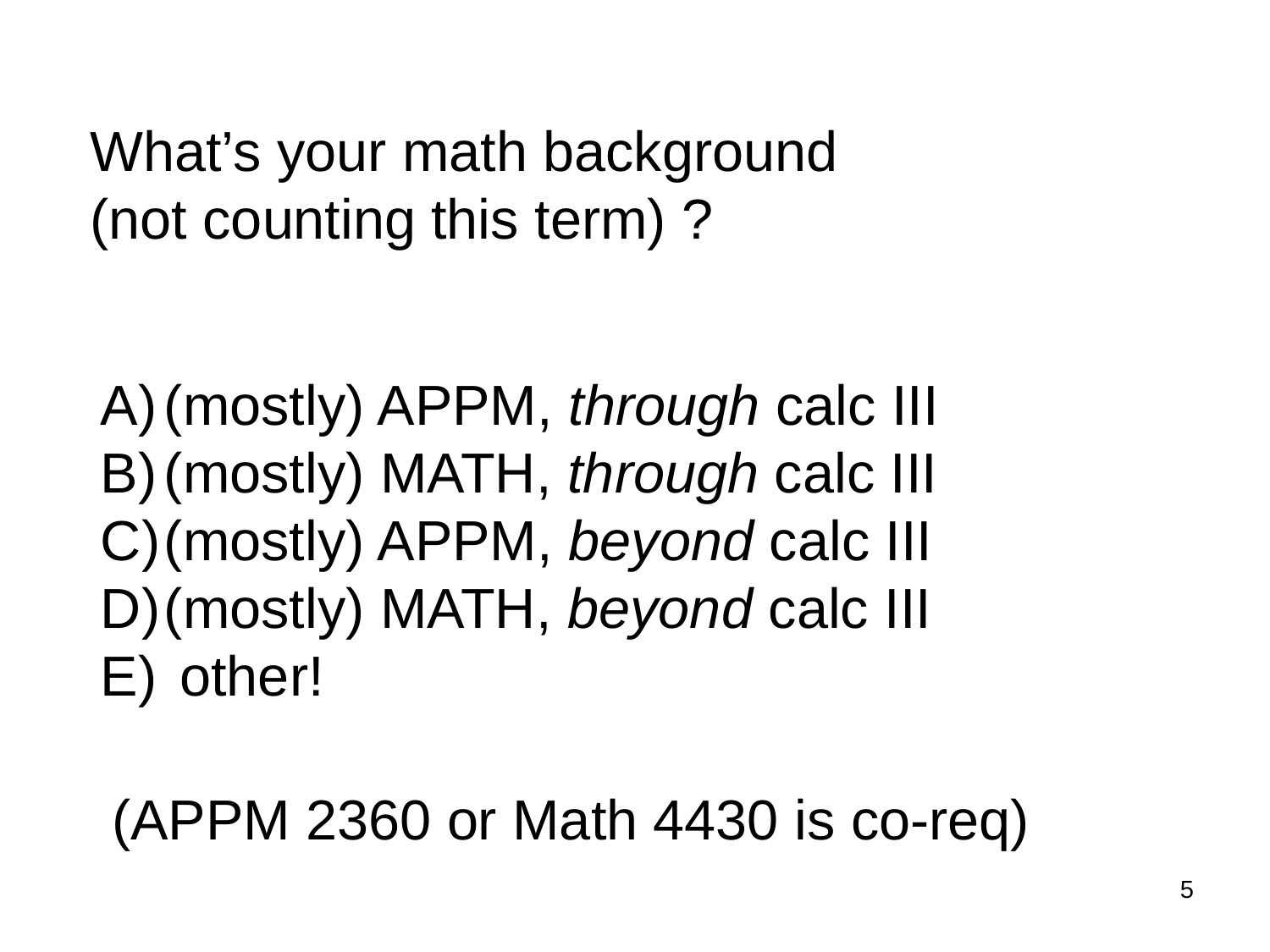

What’s your math background
(not counting this term) ?
(mostly) APPM, through calc III
(mostly) MATH, through calc III
(mostly) APPM, beyond calc III
(mostly) MATH, beyond calc III
 other!

(APPM 2360 or Math 4430 is co-req)
5